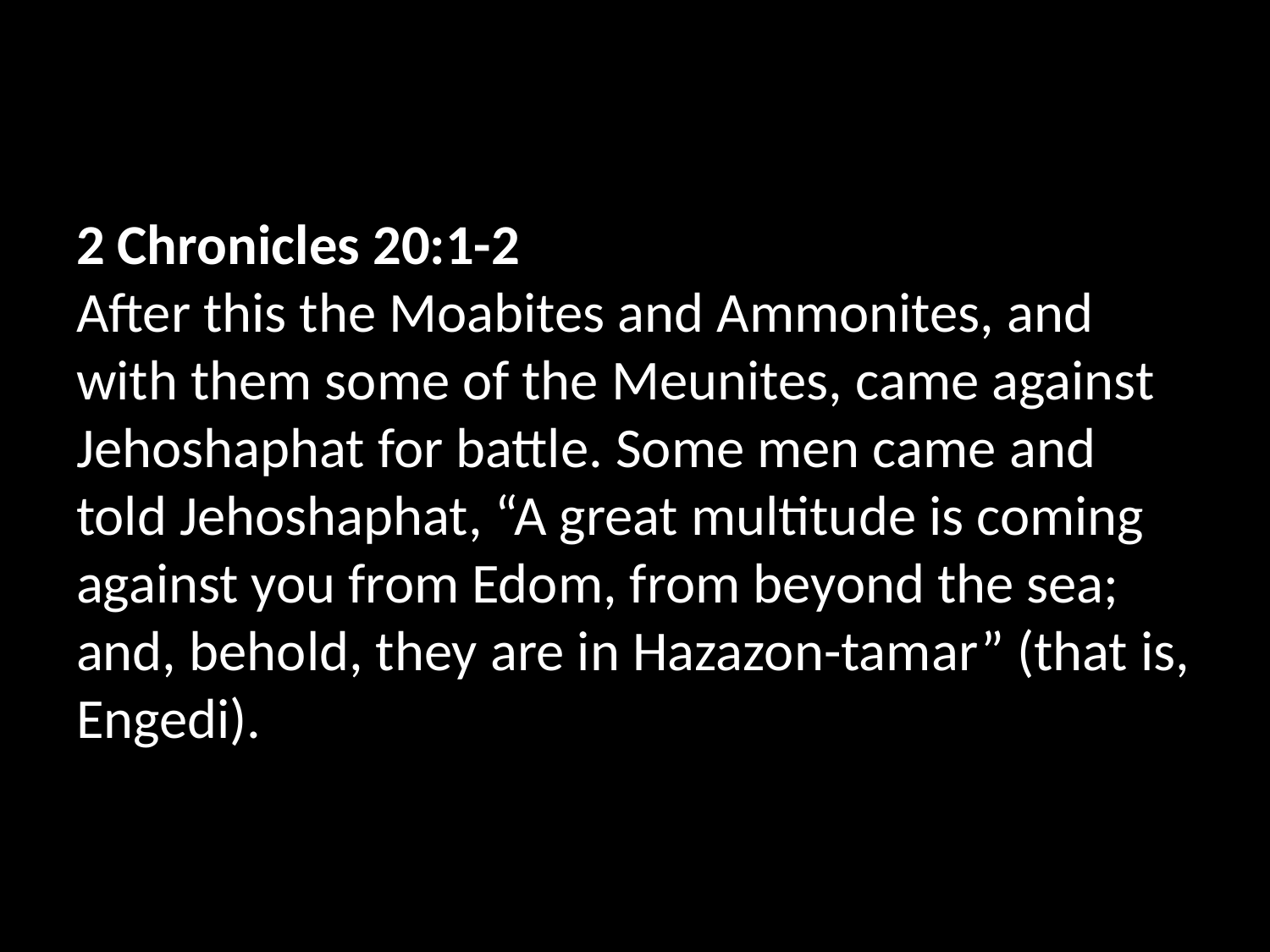

2 Chronicles 20:1-2
After this the Moabites and Ammonites, and with them some of the Meunites, came against Jehoshaphat for battle. Some men came and told Jehoshaphat, “A great multitude is coming against you from Edom, from beyond the sea; and, behold, they are in Hazazon-tamar” (that is, Engedi).